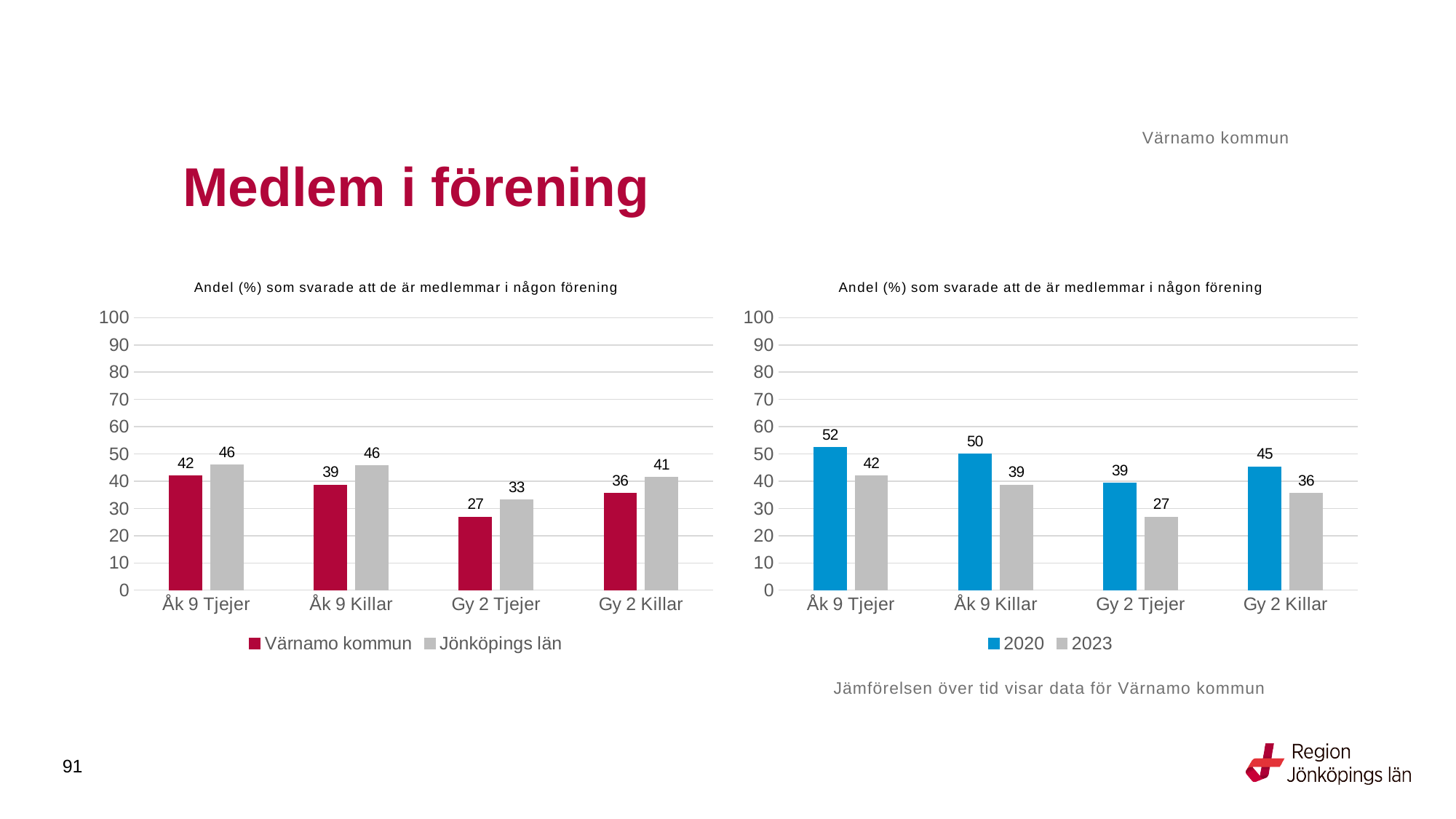

Värnamo kommun
# Medlem i förening

### Chart: Andel (%) som svarade att de är medlemmar i någon förening

| Category | Värnamo kommun | Jönköpings län |
|---|---|---|
| Åk 9 Tjejer | 41.8803 | 45.9157 |
| Åk 9 Killar | 38.5321 | 45.6908 |
| Gy 2 Tjejer | 26.8817 | 33.1453 |
| Gy 2 Killar | 35.514 | 41.4214 |

### Chart: Andel (%) som svarade att de är medlemmar i någon förening

| Category | 2020 | 2023 |
|---|---|---|
| Åk 9 Tjejer | 52.2936 | 41.8803 |
| Åk 9 Killar | 50.0 | 38.5321 |
| Gy 2 Tjejer | 39.2857 | 26.8817 |
| Gy 2 Killar | 45.283 | 35.514 |
Jämförelsen över tid visar data för Värnamo kommun
91